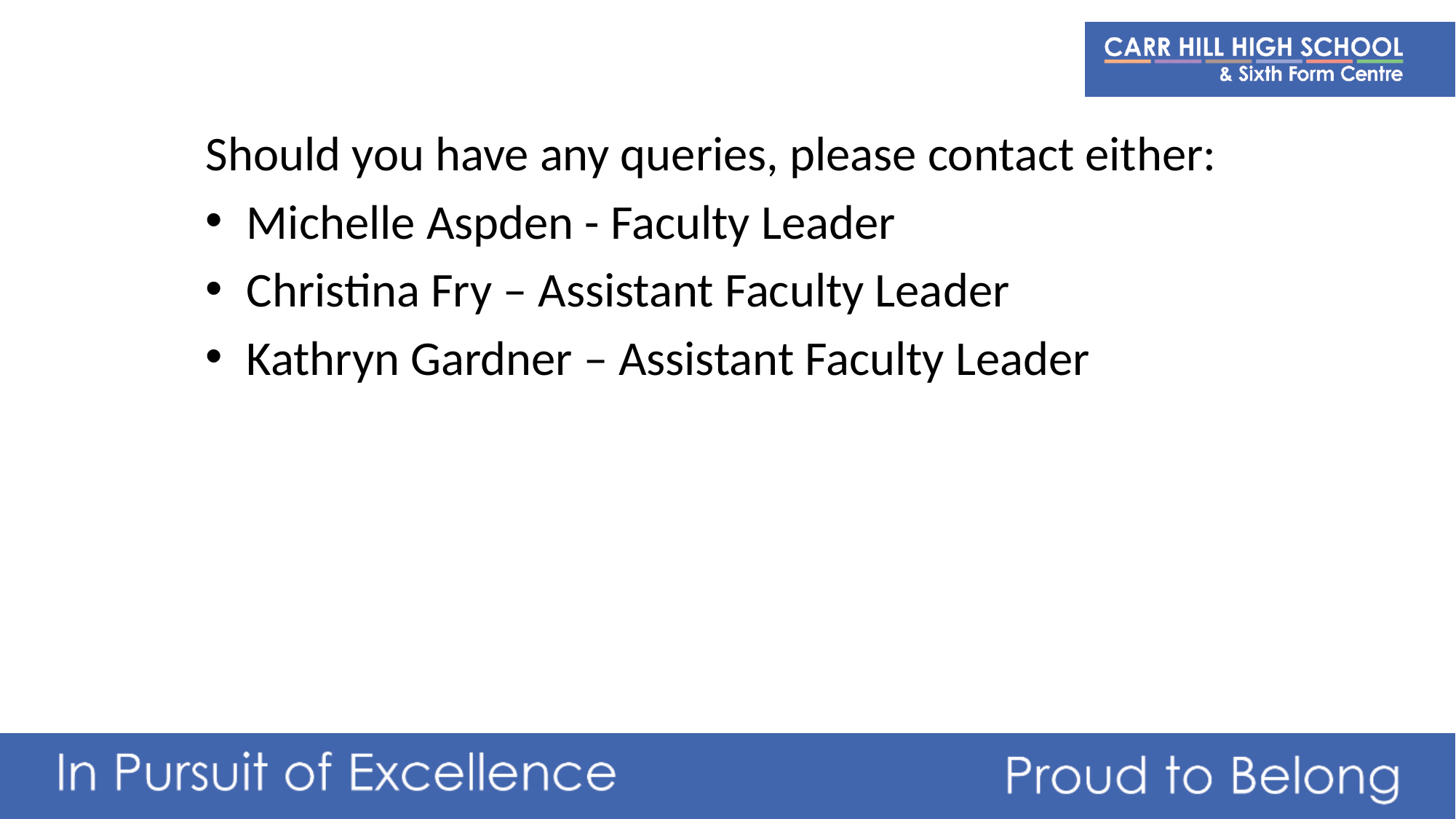

Should you have any queries, please contact either:
Michelle Aspden - Faculty Leader
Christina Fry – Assistant Faculty Leader
Kathryn Gardner – Assistant Faculty Leader